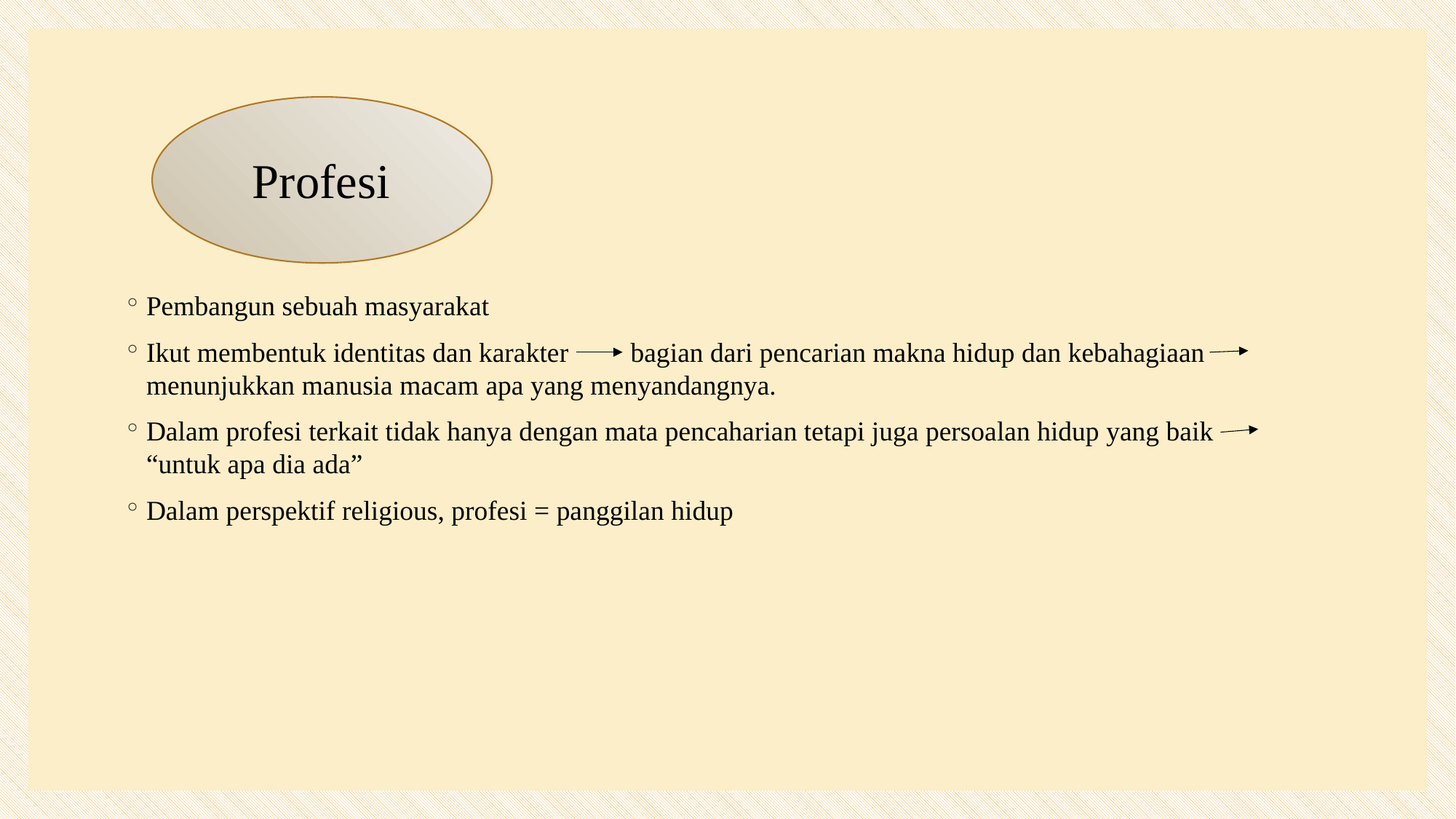

Pembangun sebuah masyarakat
Ikut membentuk identitas dan karakter         bagian dari pencarian makna hidup dan kebahagiaan        menunjukkan manusia macam apa yang menyandangnya.
Dalam profesi terkait tidak hanya dengan mata pencaharian tetapi juga persoalan hidup yang baik        “untuk apa dia ada”
Dalam perspektif religious, profesi = panggilan hidup

Profesi